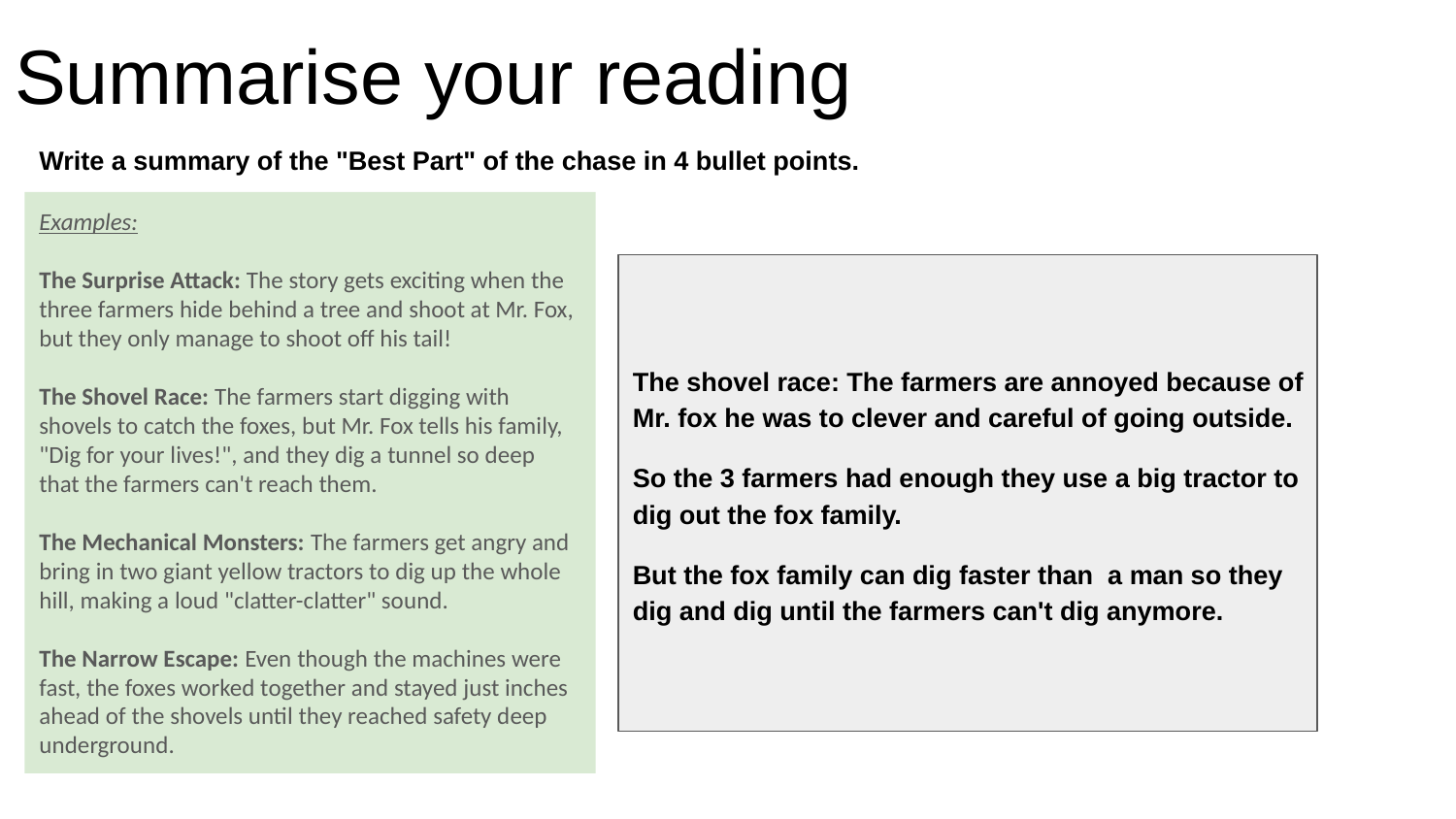

# Summarise your reading
Write a summary of the "Best Part" of the chase in 4 bullet points.

Examples:

The Surprise Attack: The story gets exciting when the three farmers hide behind a tree and shoot at Mr. Fox, but they only manage to shoot off his tail!

The Shovel Race: The farmers start digging with shovels to catch the foxes, but Mr. Fox tells his family, "Dig for your lives!", and they dig a tunnel so deep that the farmers can't reach them.

The Mechanical Monsters: The farmers get angry and bring in two giant yellow tractors to dig up the whole hill, making a loud "clatter-clatter" sound.

The Narrow Escape: Even though the machines were fast, the foxes worked together and stayed just inches ahead of the shovels until they reached safety deep underground.
The shovel race: The farmers are annoyed because of Mr. fox he was to clever and careful of going outside.
So the 3 farmers had enough they use a big tractor to dig out the fox family.
But the fox family can dig faster than  a man so they dig and dig until the farmers can't dig anymore.